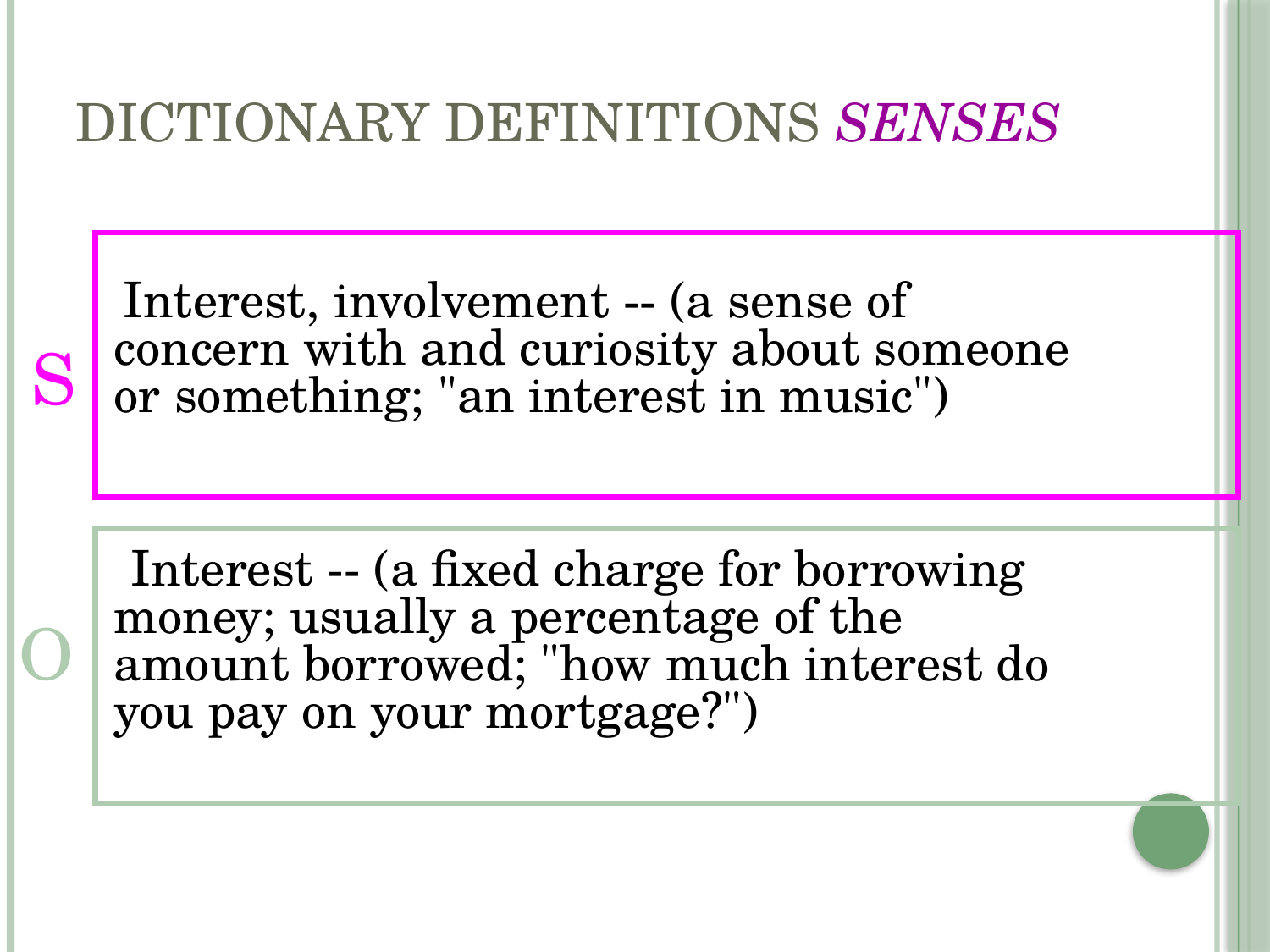

# Dictionary Definitions senses

    Interest, involvement -- (a sense of concern with and curiosity about someone or something; "an interest in music")

    Interest -- (a fixed charge for borrowing money; usually a percentage of the amount borrowed; "how much interest do you pay on your mortgage?")

S

O